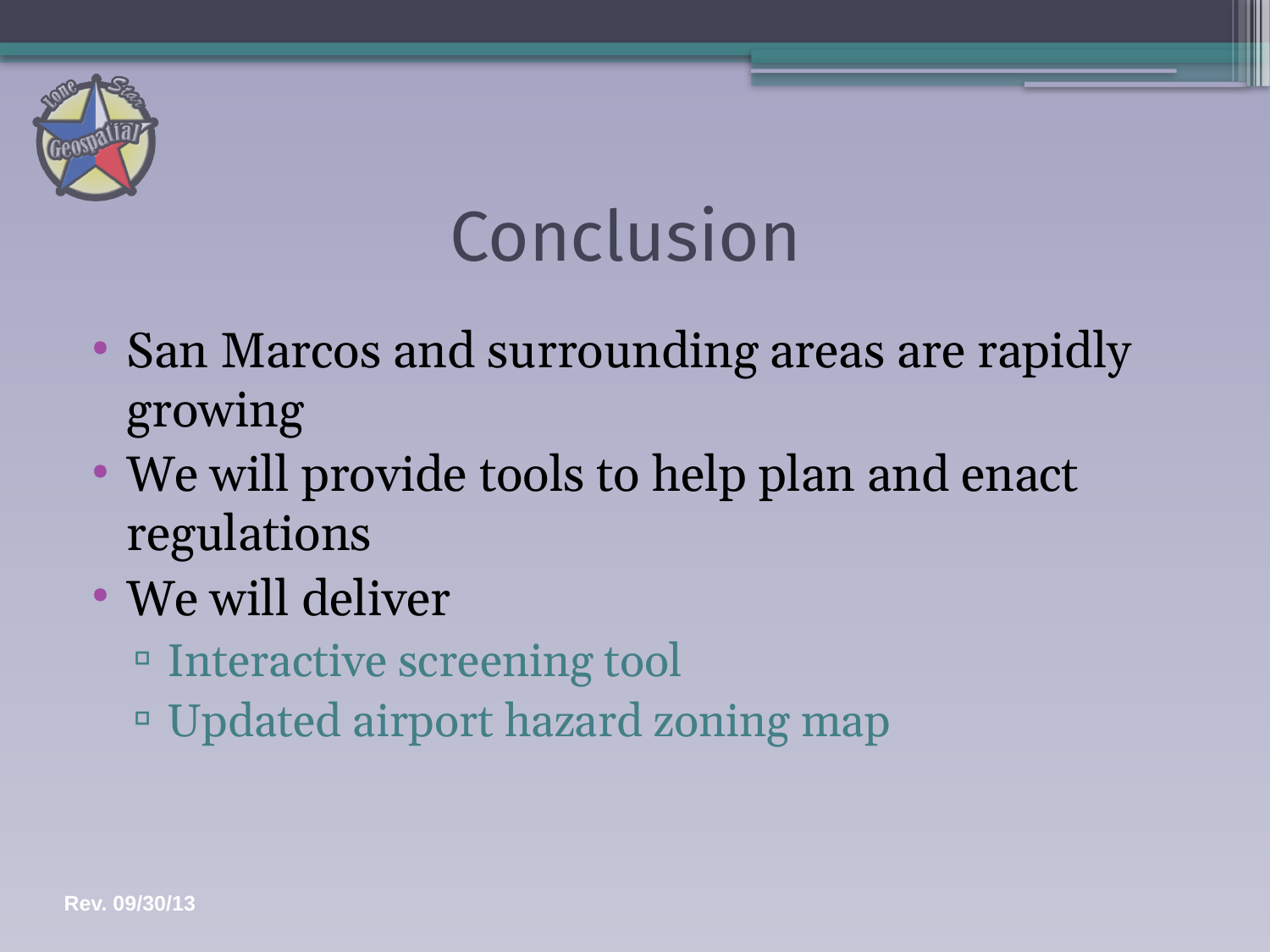

# Conclusion
San Marcos and surrounding areas are rapidly growing
We will provide tools to help plan and enact regulations
We will deliver
Interactive screening tool
Updated airport hazard zoning map